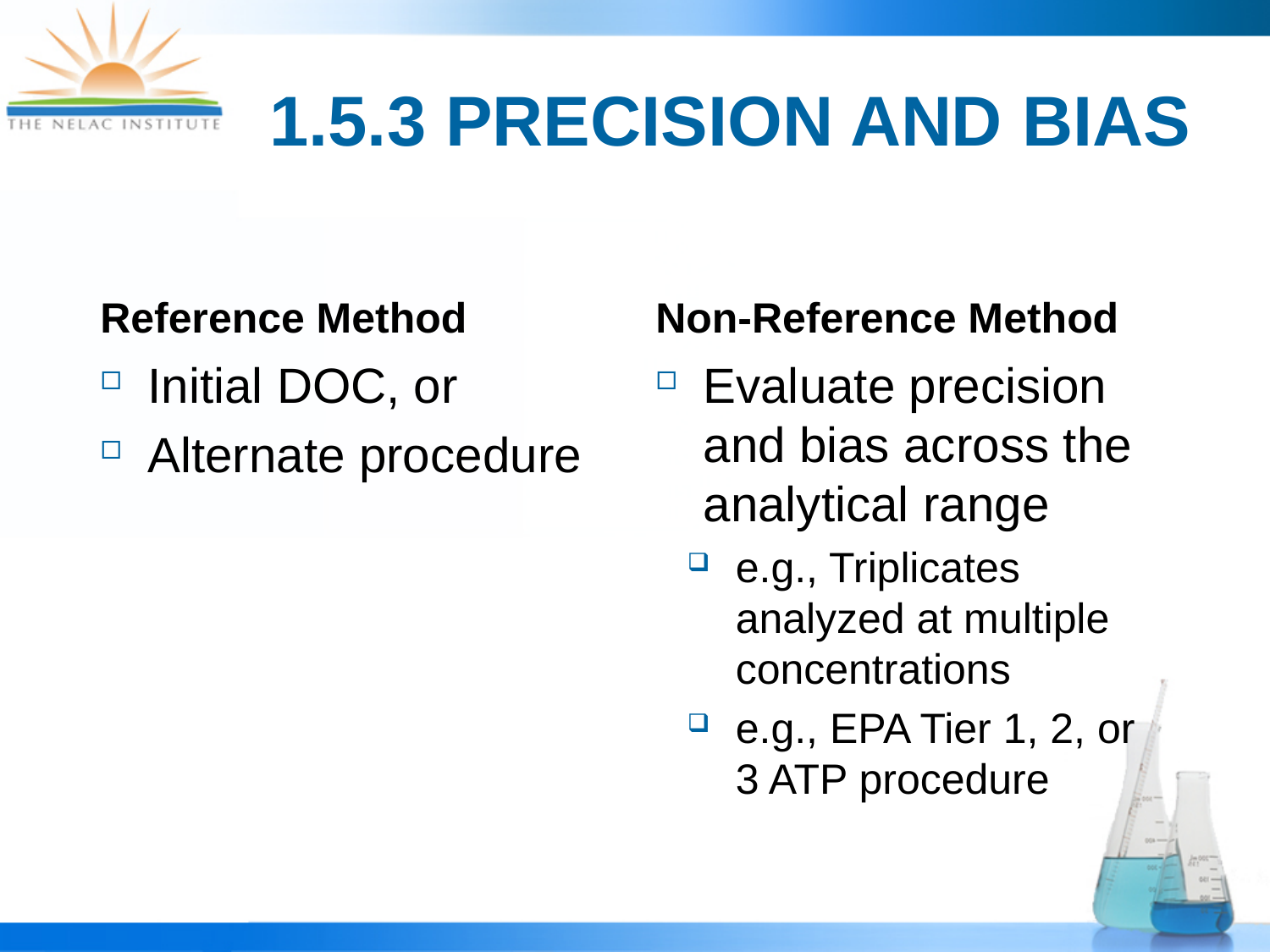

# 1.5.3 PRECISION AND BIAS
Reference Method
Non-Reference Method
Initial DOC, or
Alternate procedure
Evaluate precision and bias across the analytical range
e.g., Triplicates analyzed at multiple concentrations
e.g., EPA Tier 1, 2, or 3 ATP procedure